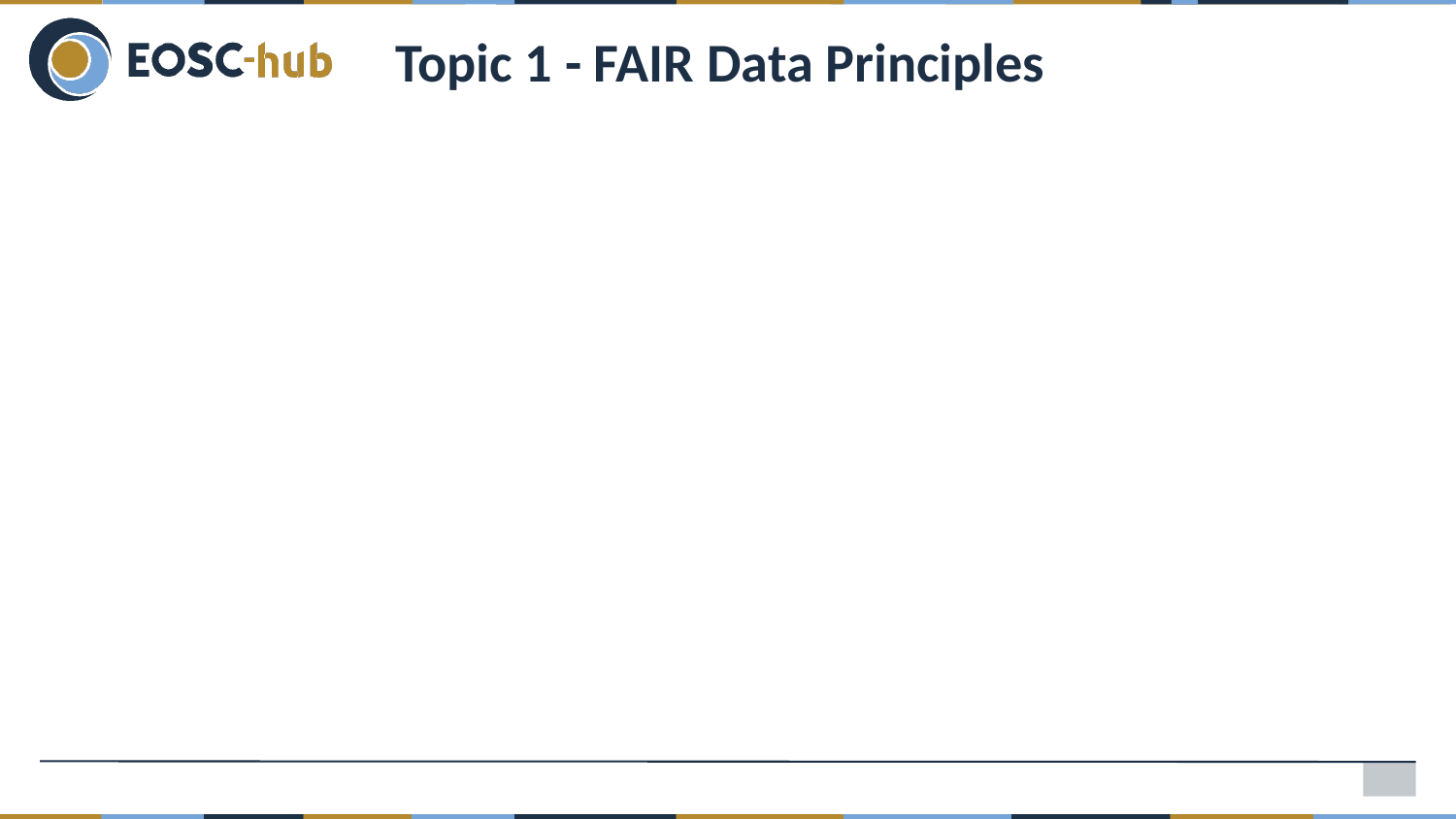

# Topic 1 - FAIR Data Principles